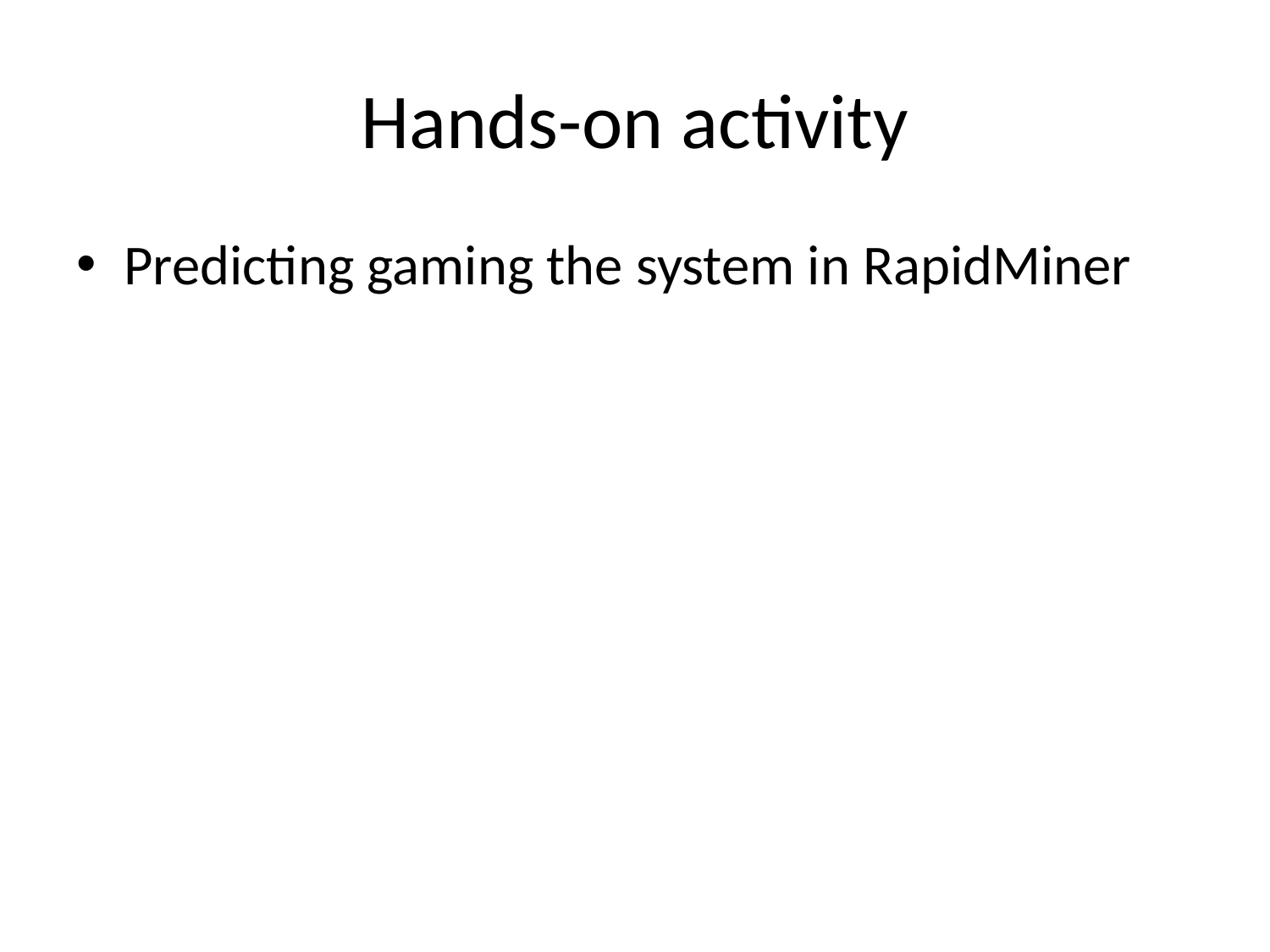

# Hands-on activity
Predicting gaming the system in RapidMiner